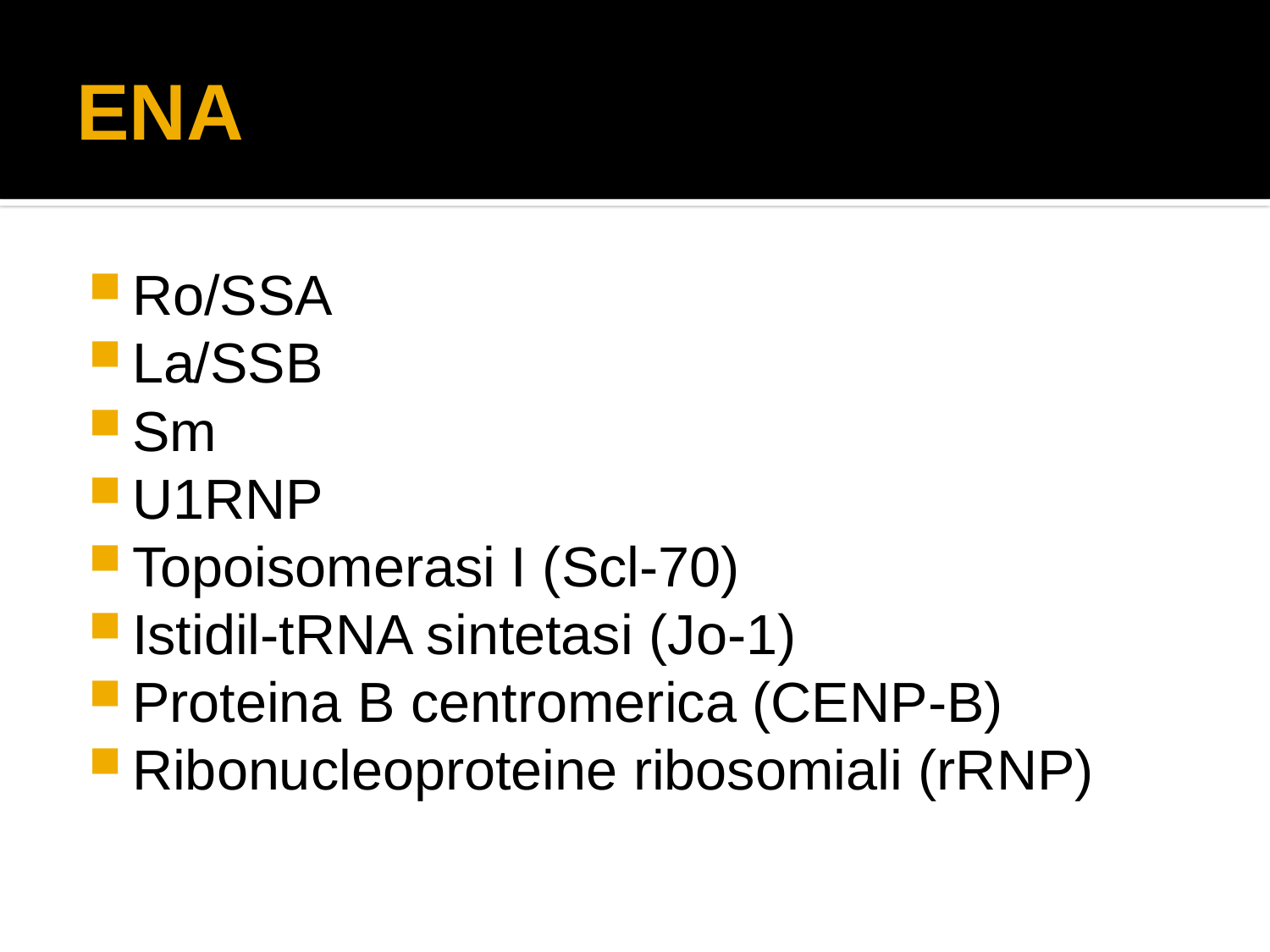

# ENA
Ro/SSA
La/SSB
Sm
U1RNP
Topoisomerasi I (Scl-70)
Istidil-tRNA sintetasi (Jo-1)
Proteina B centromerica (CENP-B)
Ribonucleoproteine ribosomiali (rRNP)